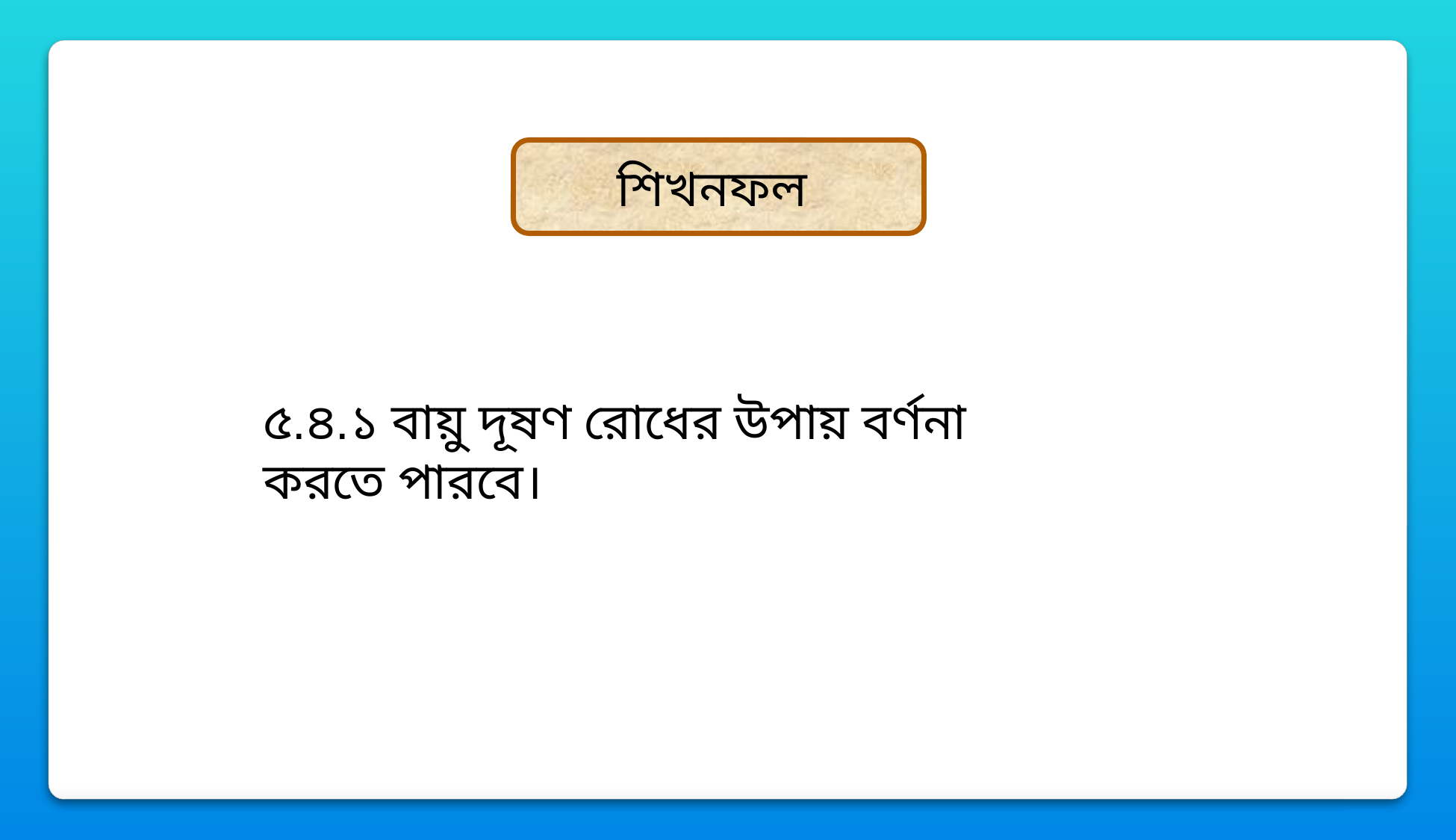

শিখনফল

৫.৪.১ বায়ু দূষণ রোধের উপায় বর্ণনা করতে পারবে।